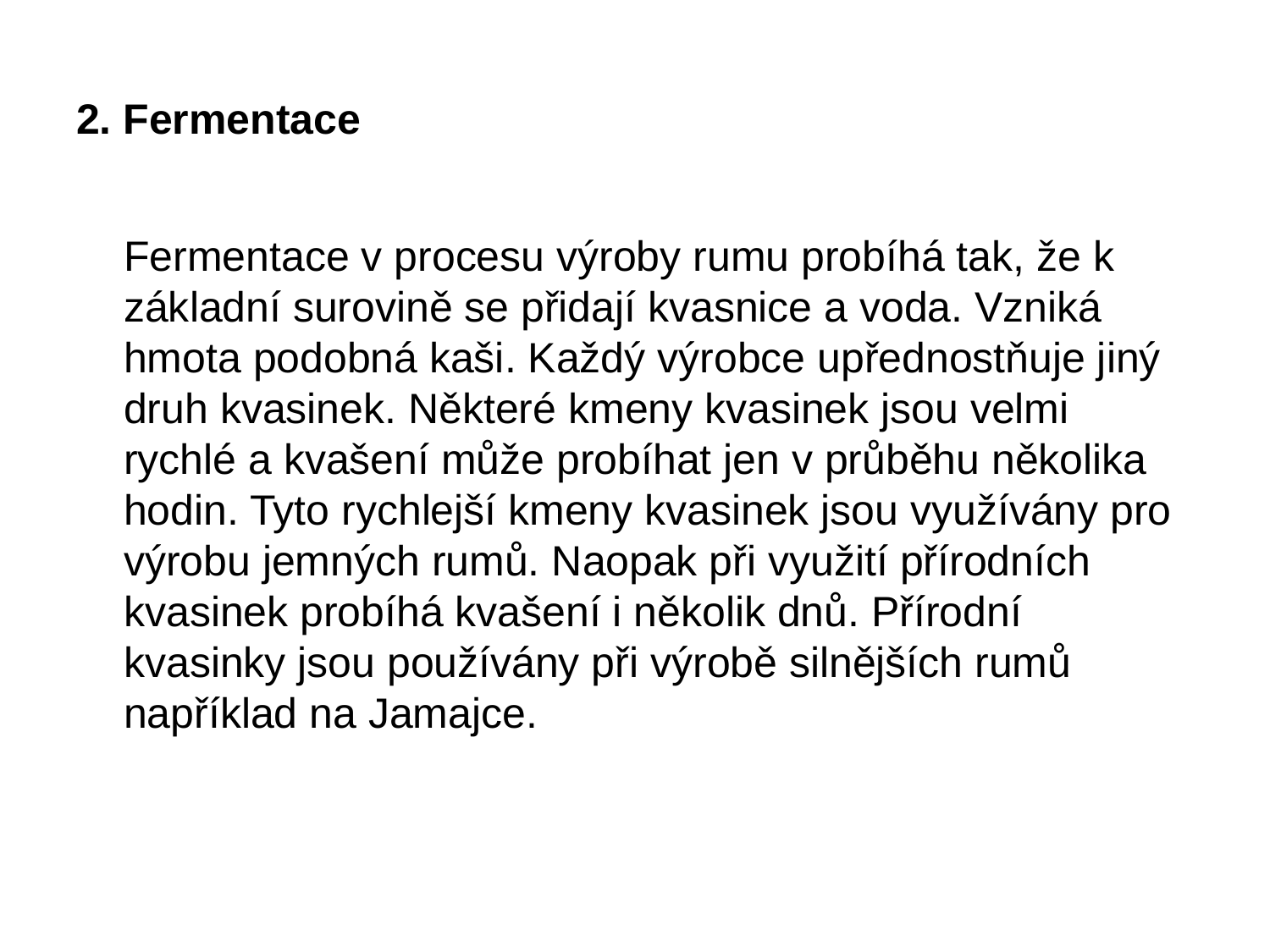

# 2. Fermentace
	Fermentace v procesu výroby rumu probíhá tak, že k základní surovině se přidají kvasnice a voda. Vzniká hmota podobná kaši. Každý výrobce upřednostňuje jiný druh kvasinek. Některé kmeny kvasinek jsou velmi rychlé a kvašení může probíhat jen v průběhu několika hodin. Tyto rychlejší kmeny kvasinek jsou využívány pro výrobu jemných rumů. Naopak při využití přírodních kvasinek probíhá kvašení i několik dnů. Přírodní kvasinky jsou používány při výrobě silnějších rumů například na Jamajce.